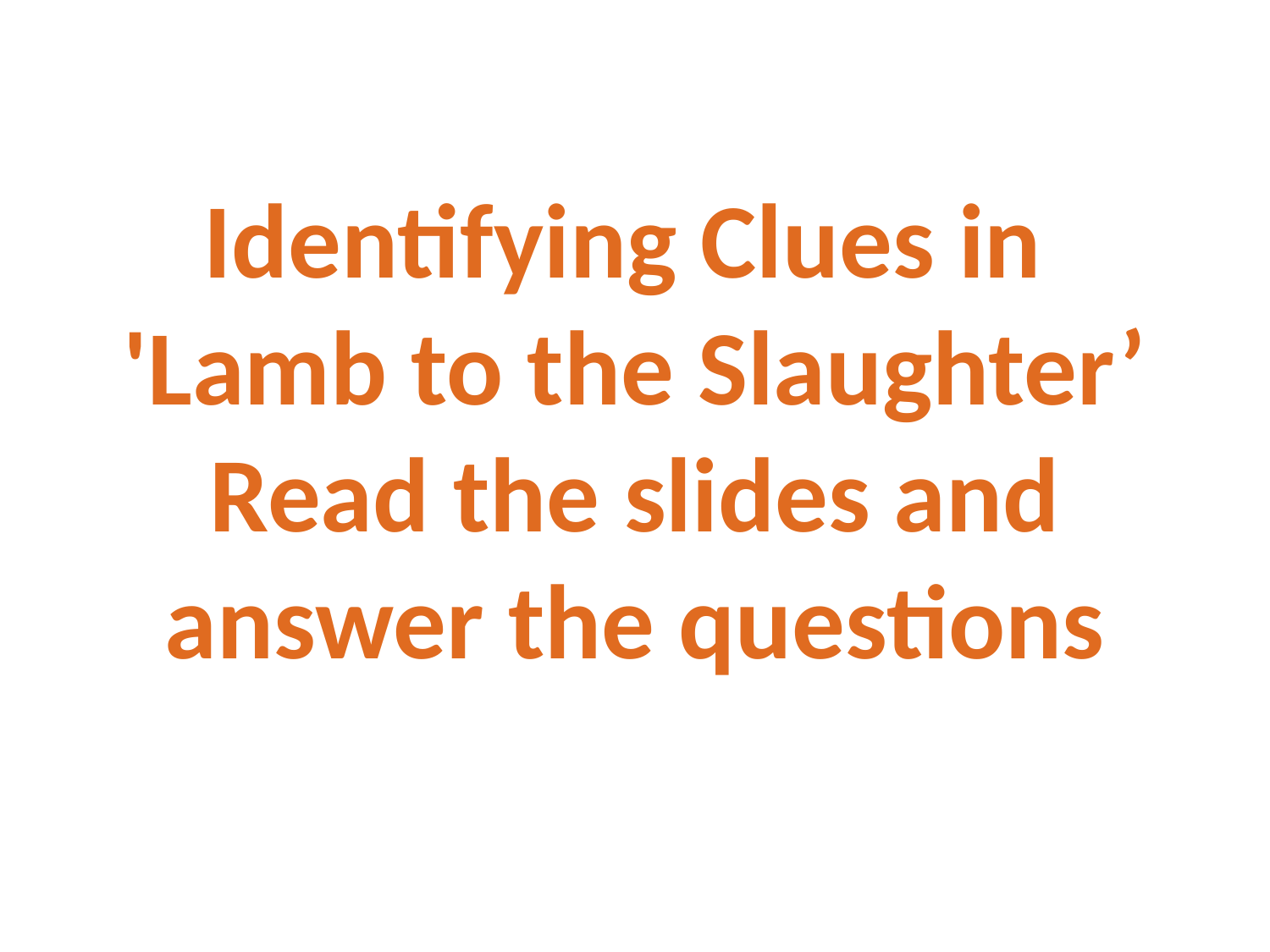

Identifying Clues in
'Lamb to the Slaughter’
Read the slides and answer the questions